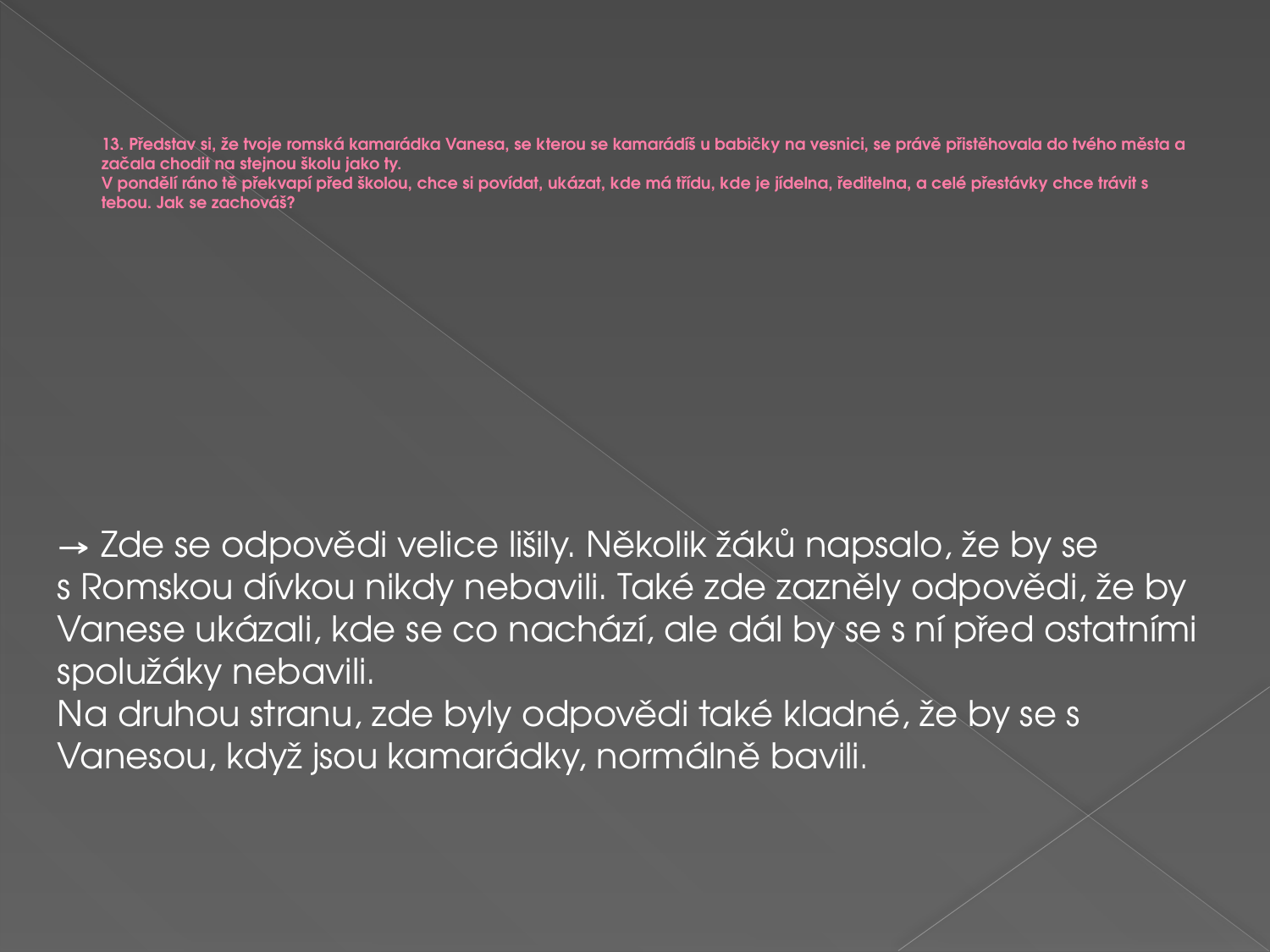

# 13. Představ si, že tvoje romská kamarádka Vanesa, se kterou se kamarádíš u babičky na vesnici, se právě přistěhovala do tvého města a začala chodit na stejnou školu jako ty. V pondělí ráno tě překvapí před školou, chce si povídat, ukázat, kde má třídu, kde je jídelna, ředitelna, a celé přestávky chce trávit s tebou. Jak se zachováš?
→ Zde se odpovědi velice lišily. Několik žáků napsalo, že by se
s Romskou dívkou nikdy nebavili. Také zde zazněly odpovědi, že by Vanese ukázali, kde se co nachází, ale dál by se s ní před ostatními  spolužáky nebavili.
Na druhou stranu, zde byly odpovědi také kladné, že by se s Vanesou, když jsou kamarádky, normálně bavili.